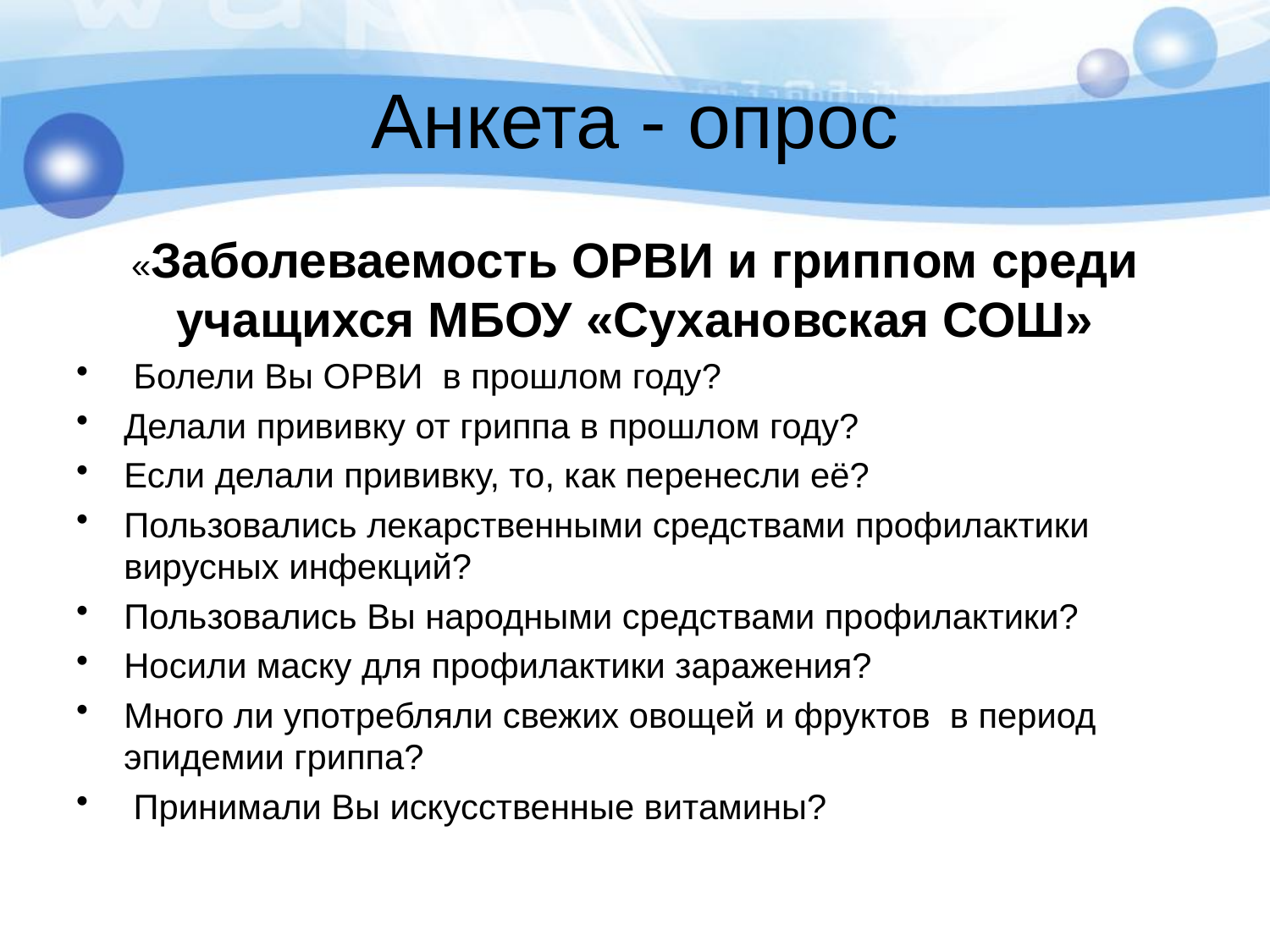

# Анкета - опрос
«Заболеваемость ОРВИ и гриппом среди учащихся МБОУ «Сухановская СОШ»
 Болели Вы ОРВИ  в прошлом году?
Делали прививку от гриппа в прошлом году?
Если делали прививку, то, как перенесли её?
Пользовались лекарственными средствами профилактики вирусных инфекций?
Пользовались Вы народными средствами профилактики?
Носили маску для профилактики заражения?
Много ли употребляли свежих овощей и фруктов  в период эпидемии гриппа?
 Принимали Вы искусственные витамины?